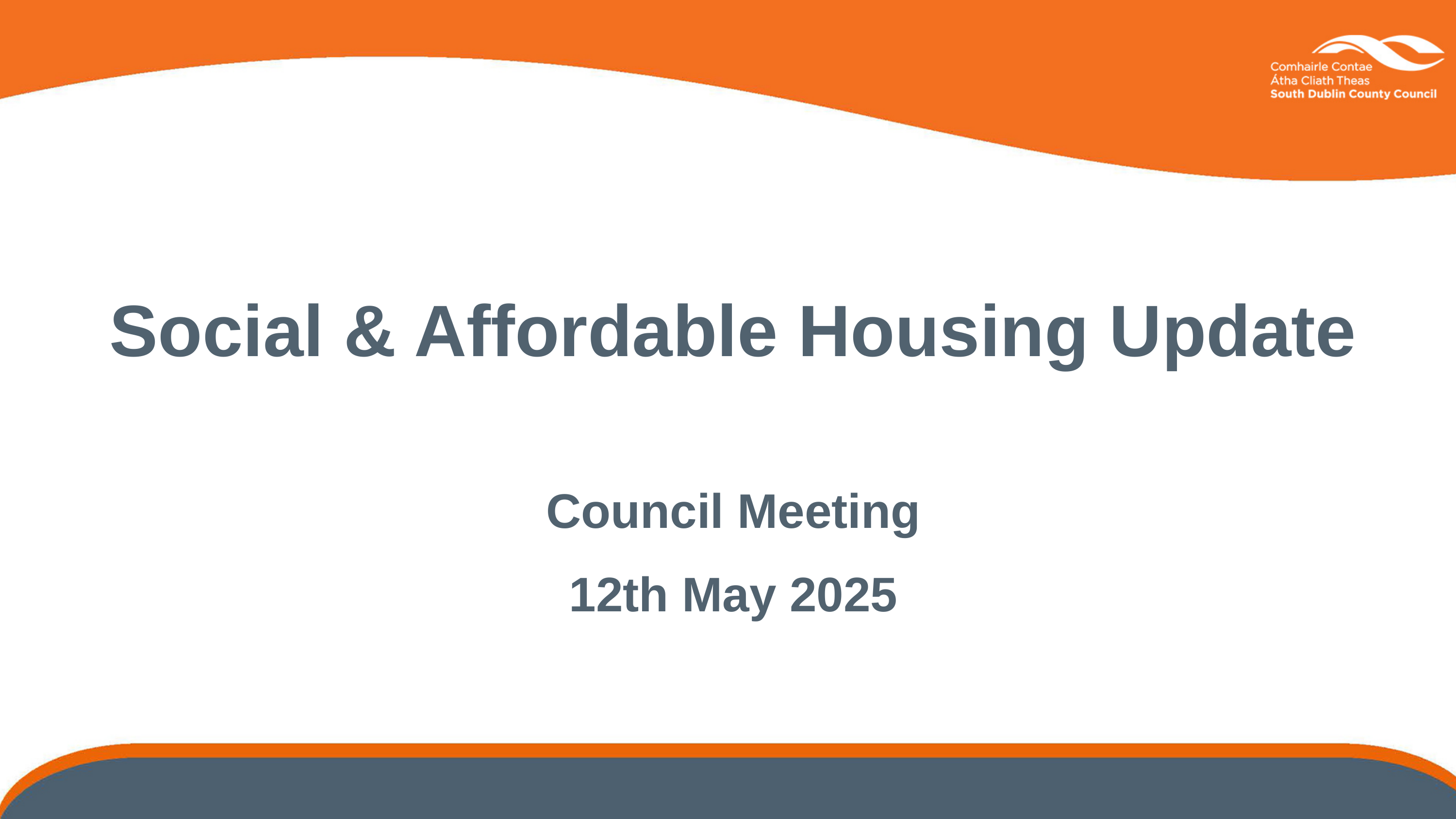

Social & Affordable Housing Update

Council Meeting
12th May 2025